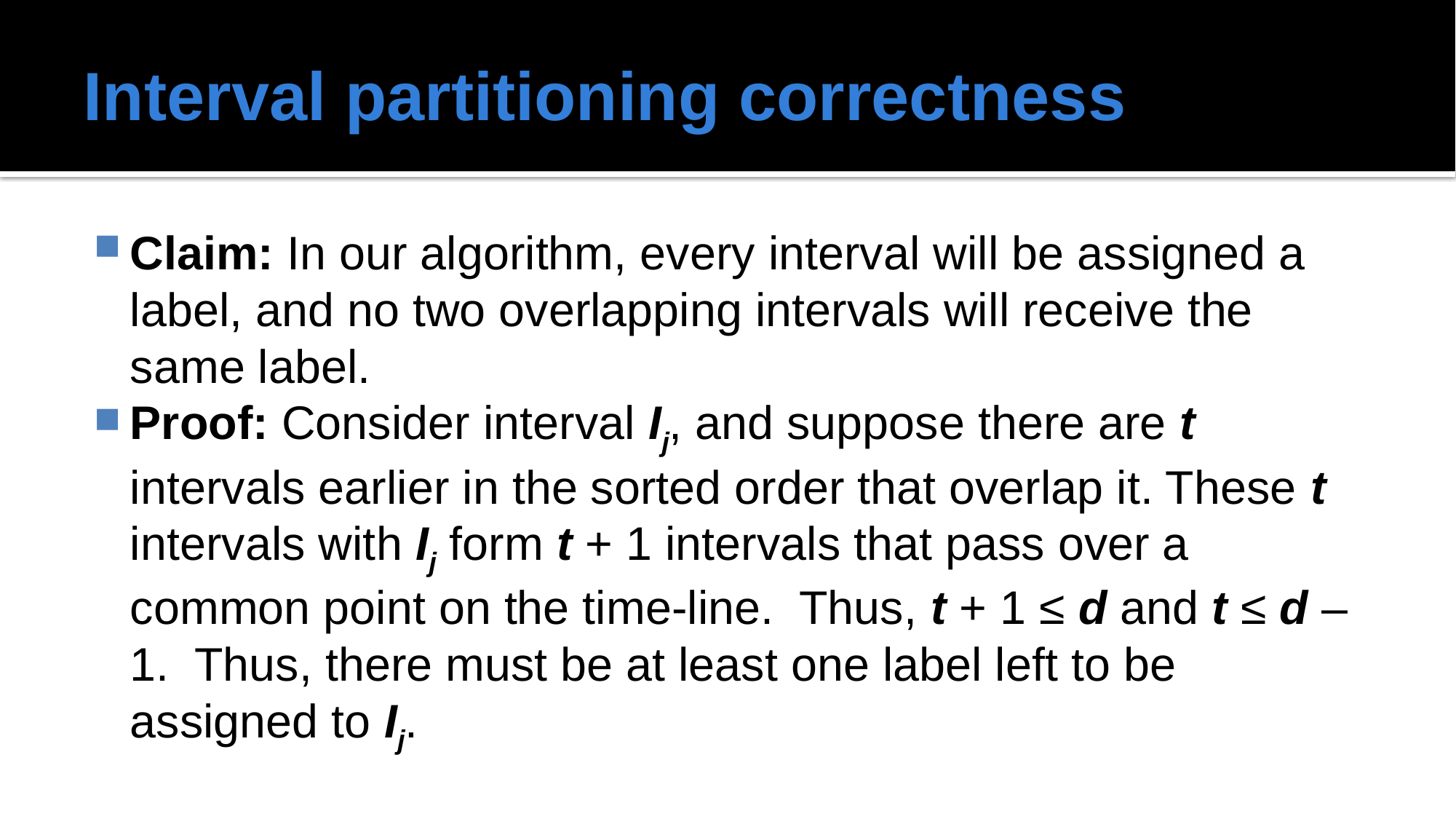

# Interval partitioning correctness
Claim: In our algorithm, every interval will be assigned a label, and no two overlapping intervals will receive the same label.
Proof: Consider interval Ij, and suppose there are t intervals earlier in the sorted order that overlap it. These t intervals with Ij form t + 1 intervals that pass over a common point on the time-line.  Thus, t + 1 ≤ d and t ≤ d – 1.  Thus, there must be at least one label left to be assigned to Ij.